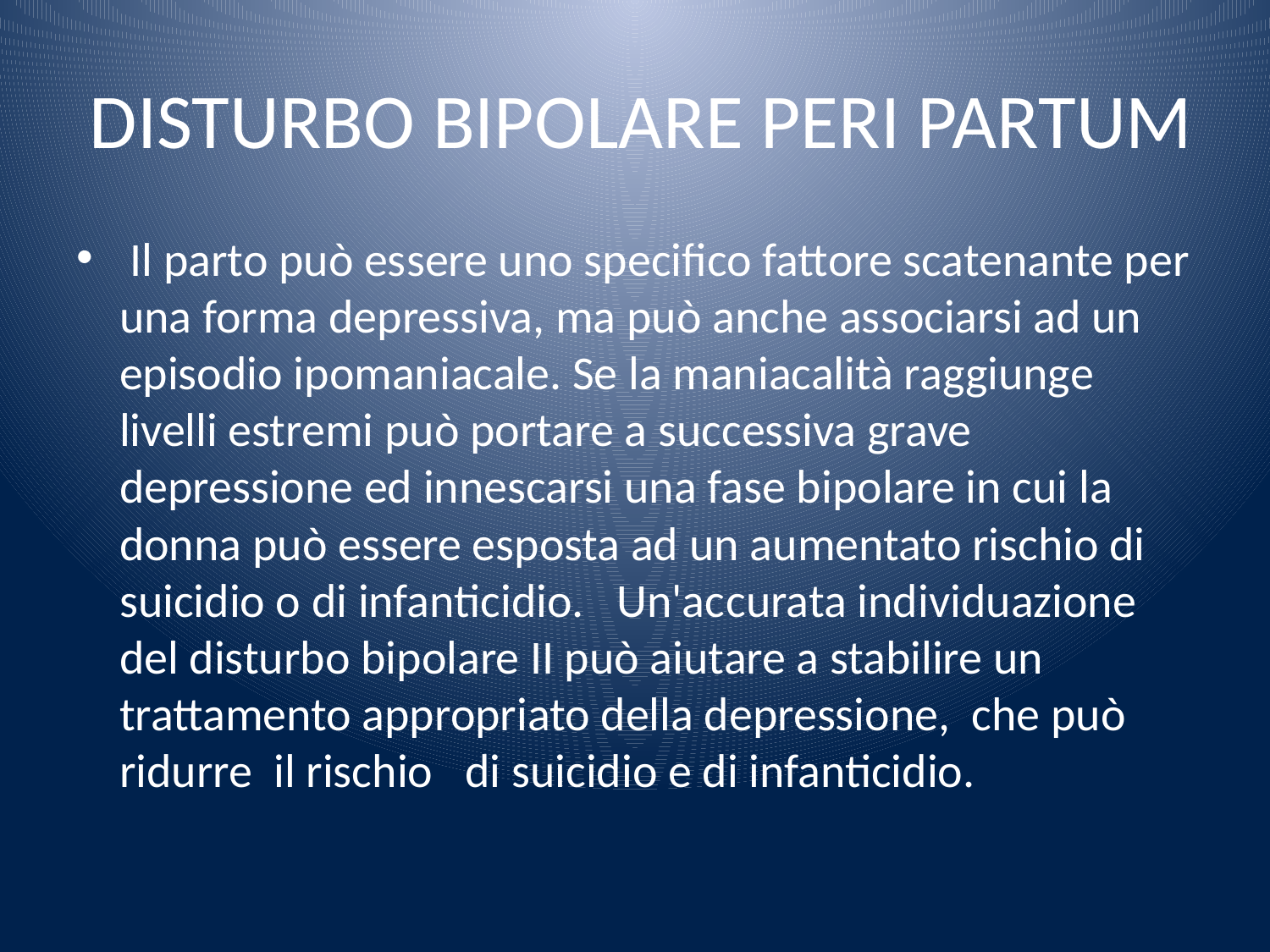

# DISTURBO BIPOLARE PERI PARTUM
 Il parto può essere uno specifico fattore scatenante per una forma depressiva, ma può anche associarsi ad un episodio ipomaniacale. Se la maniacalità raggiunge livelli estremi può portare a successiva grave depressione ed innescarsi una fase bipolare in cui la donna può essere esposta ad un aumentato rischio di suicidio o di infanticidio.   Un'ac­curata individuazione del disturbo bipolare II può aiutare a stabilire un trattamento appropriato della depressione,  che può ridurre  il rischio   di suicidio e di infanticidio.